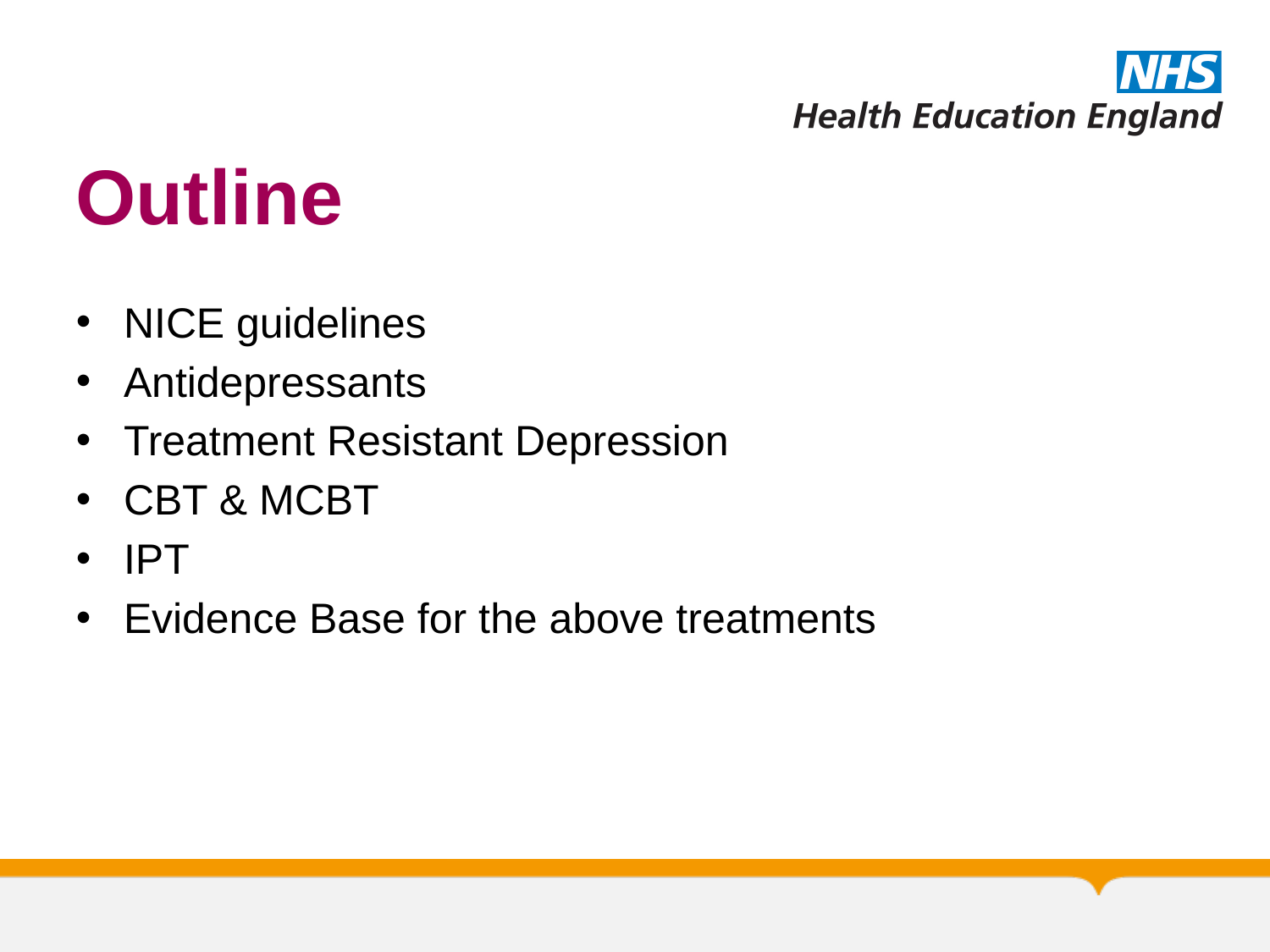

# Outline
NICE guidelines
Antidepressants
Treatment Resistant Depression
CBT & MCBT
IPT
Evidence Base for the above treatments